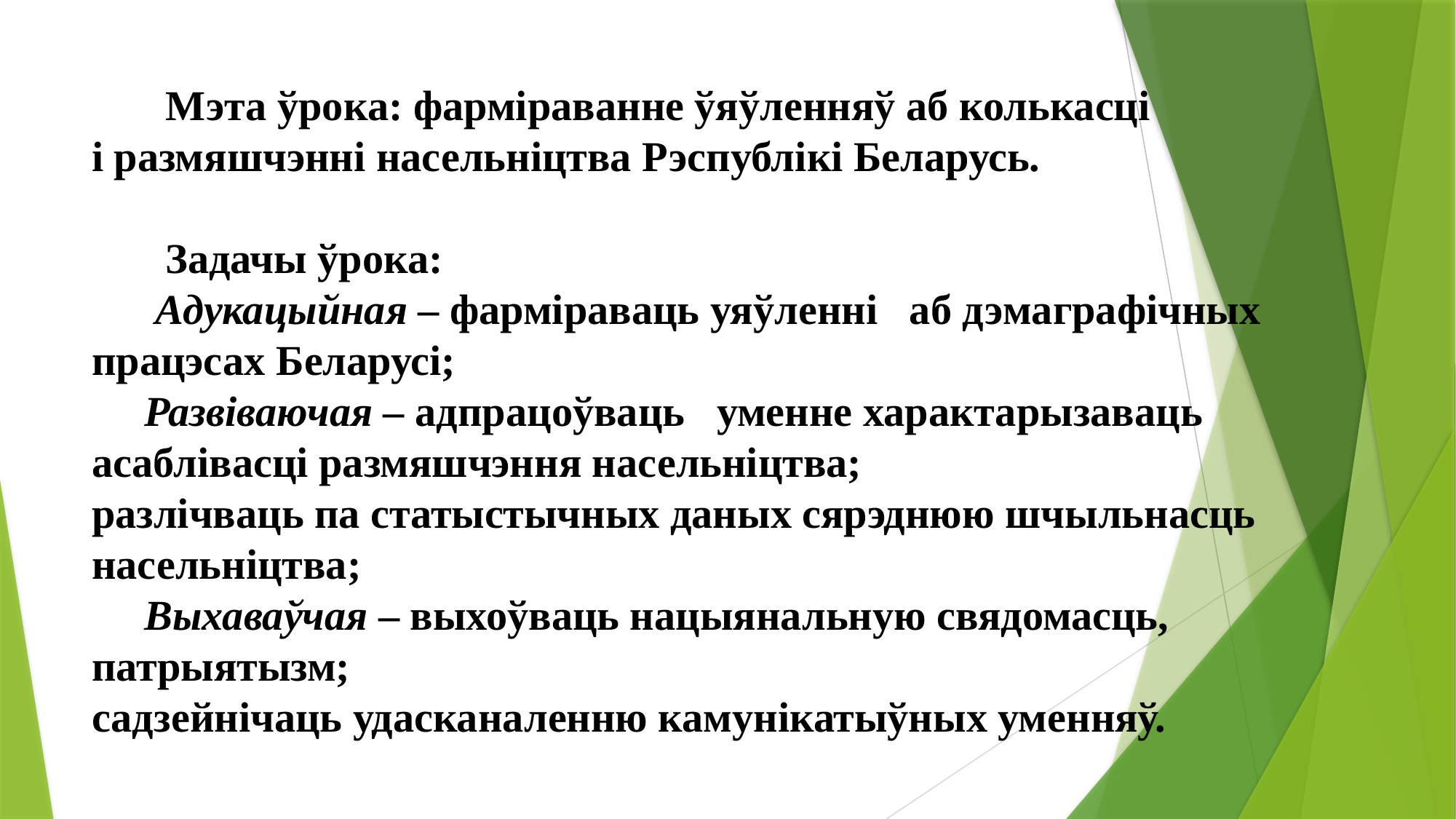

# Мэта ўрока: фарміраванне ўяўленняў аб колькасці і размяшчэнні насельніцтва Рэспублікі Беларусь. Задачы ўрока: Адукацыйная – фарміраваць уяўленні   аб дэмаграфічных працэсах Беларусі; Развіваючая – адпрацоўваць   уменне характарызаваць асаблівасці размяшчэння насельніцтва; разлічваць па статыстычных даных сярэднюю шчыльнасць насельніцтва; Выхаваўчая – выхоўваць нацыянальную свядомасць, патрыятызм; садзейнічаць удасканаленню камунікатыўных уменняў.